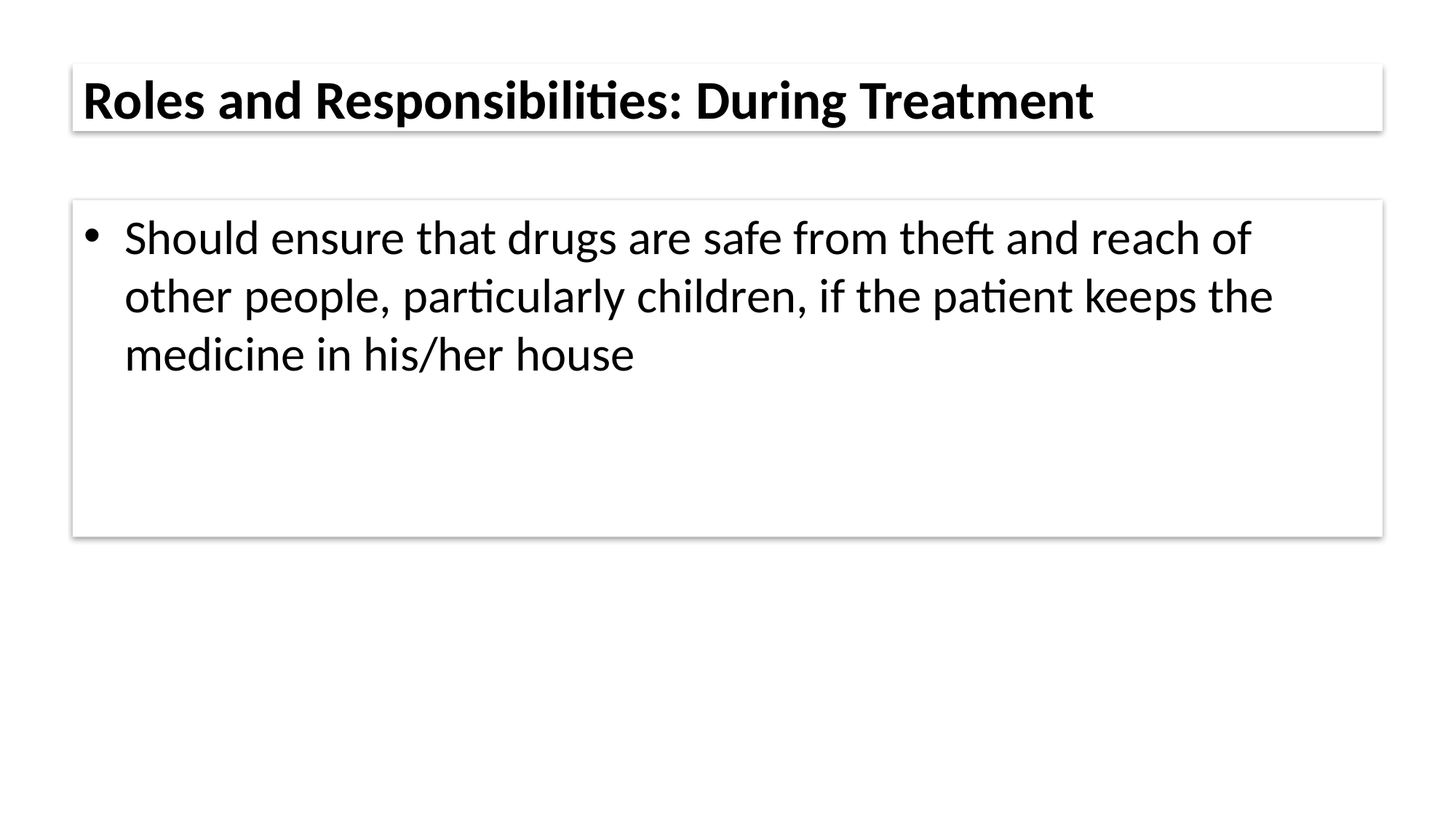

# Roles and Responsibilities: During Treatment
Should ensure that drugs are safe from theft and reach of other people, particularly children, if the patient keeps the medicine in his/her house